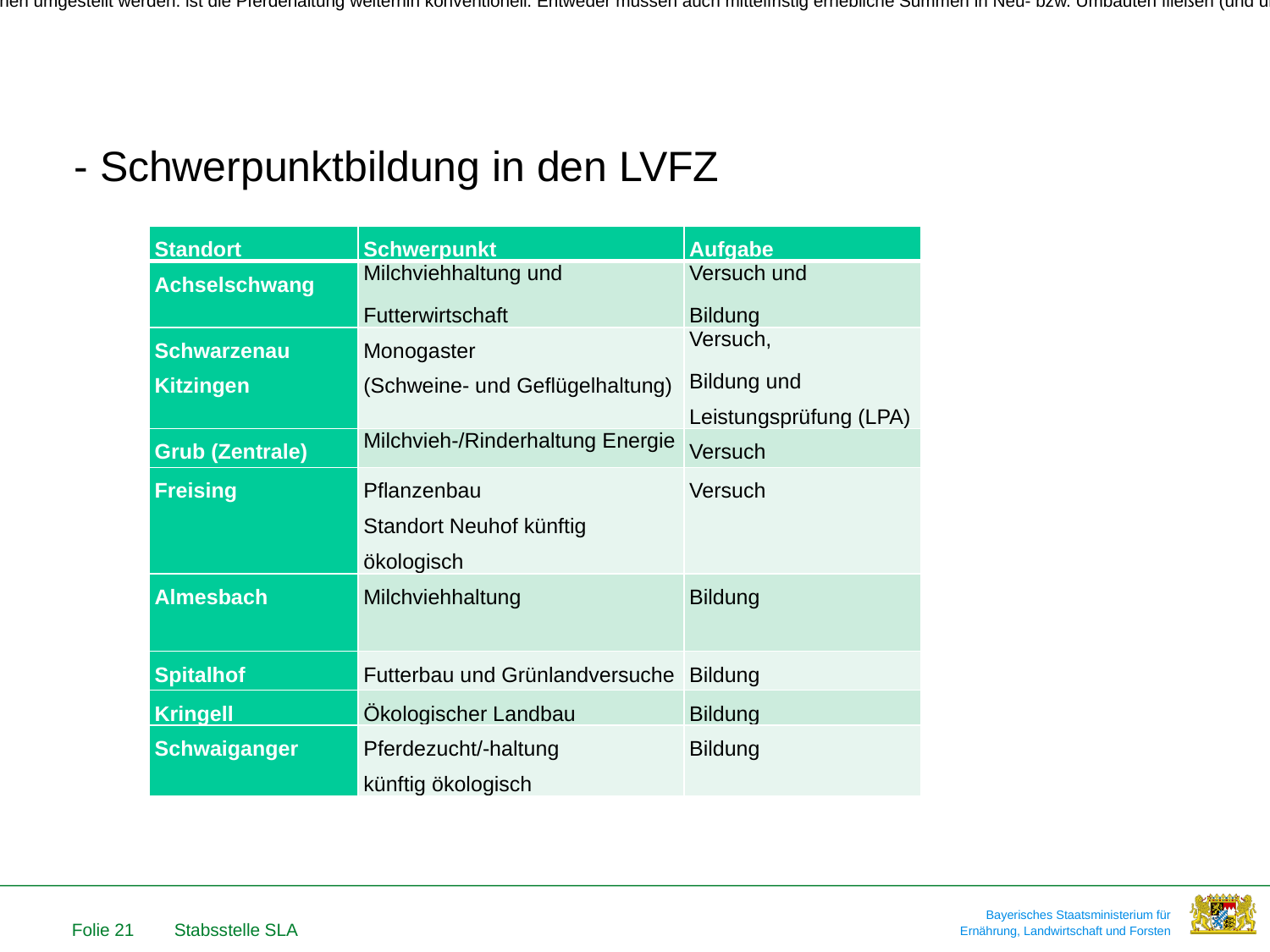

[SWD(1]Zukünftig keine Versuche am Spitalhof?
 [mloz2]Wenn in Schwaiganger nur die Flächen umgestellt werden. ist die Pferdehaltung weiterhin konventionell. Entweder müssen auch mittelfristig erhebliche Summen in Neu- bzw. Umbauten fließen (und unter Nr. 3 berücksichtigt werden), oder die Formulierung an dieser Stelle sollte etwas zurückhaltender gewählt werden (z. B. Futterbau künftig ökologisch)
#
- Schwerpunktbildung in den LVFZ
| Standort | Schwerpunkt | Aufgabe |
| --- | --- | --- |
| Achselschwang | Milchviehhaltung und Futterwirtschaft | Versuch und Bildung |
| Schwarzenau Kitzingen | Monogaster (Schweine- und Geflügelhaltung) | Versuch, Bildung und Leistungsprüfung (LPA) |
| Grub (Zentrale) | Milchvieh-/Rinderhaltung Energie | Versuch |
| Freising | Pflanzenbau Standort Neuhof künftig ökologisch | Versuch |
| Almesbach | Milchviehhaltung | Bildung |
| Spitalhof | Futterbau und Grünlandversuche | Bildung |
| Kringell | Ökologischer Landbau | Bildung |
| Schwaiganger | Pferdezucht/-haltung künftig ökologisch | Bildung |